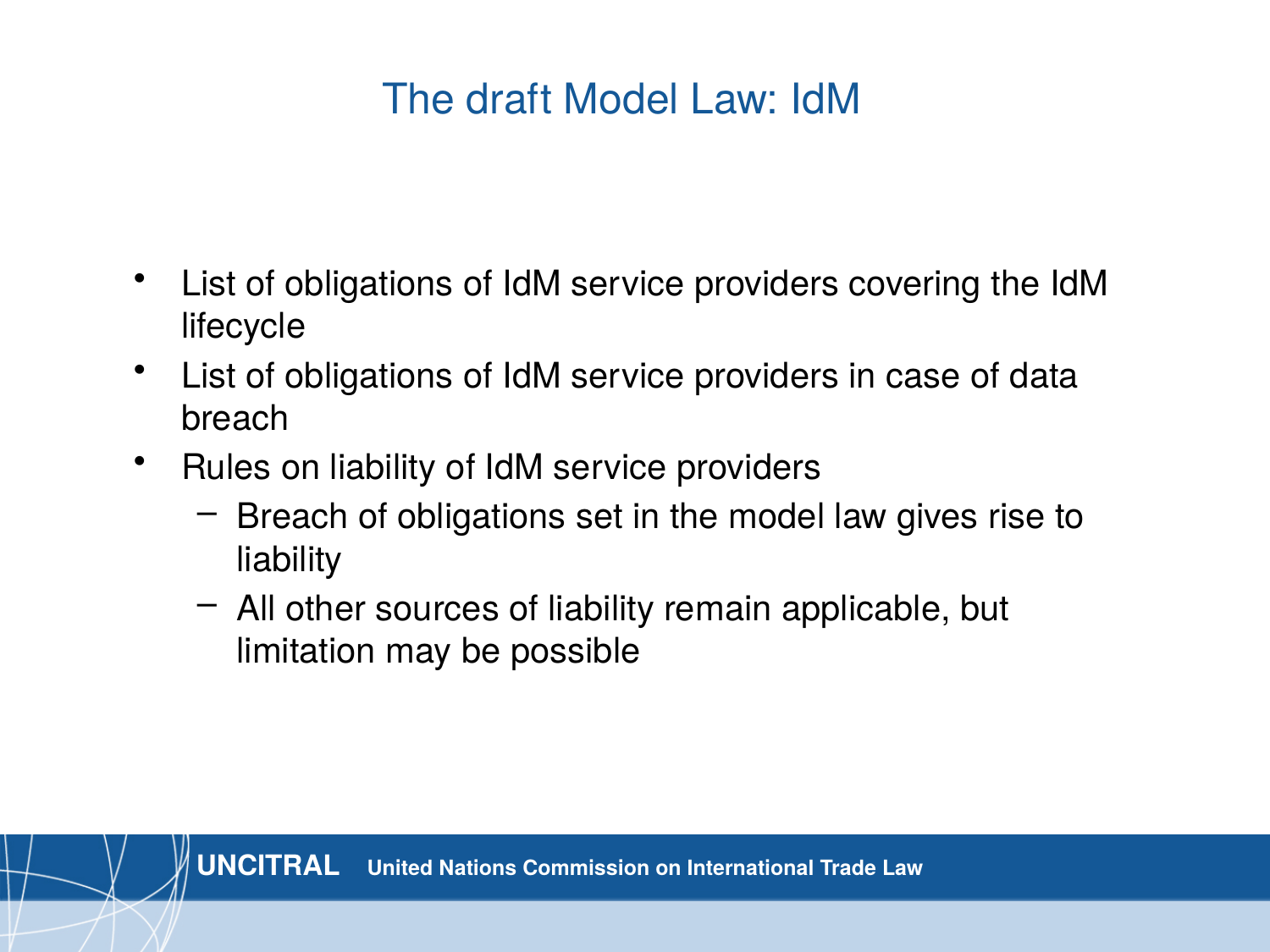

The draft Model Law: IdM
List of obligations of IdM service providers covering the IdM lifecycle
List of obligations of IdM service providers in case of data breach
Rules on liability of IdM service providers
Breach of obligations set in the model law gives rise to liability
All other sources of liability remain applicable, but limitation may be possible